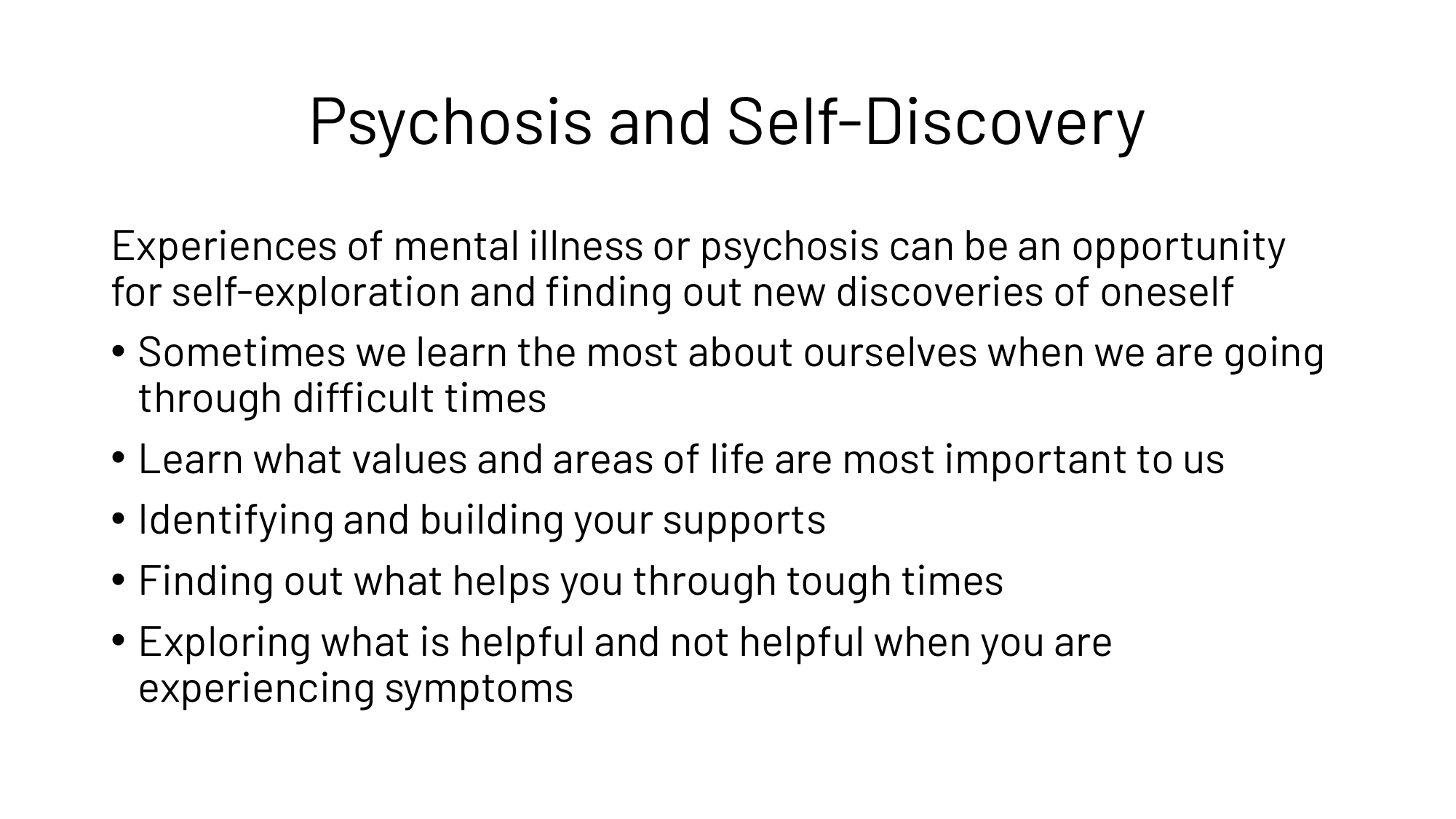

# Psychosis and Self-Discovery
Experiences of mental illness or psychosis can be an opportunity for self-exploration and finding out new discoveries of oneself
Sometimes we learn the most about ourselves when we are going through difficult times
Learn what values and areas of life are most important to us
Identifying and building your supports
Finding out what helps you through tough times
Exploring what is helpful and not helpful when you are experiencing symptoms